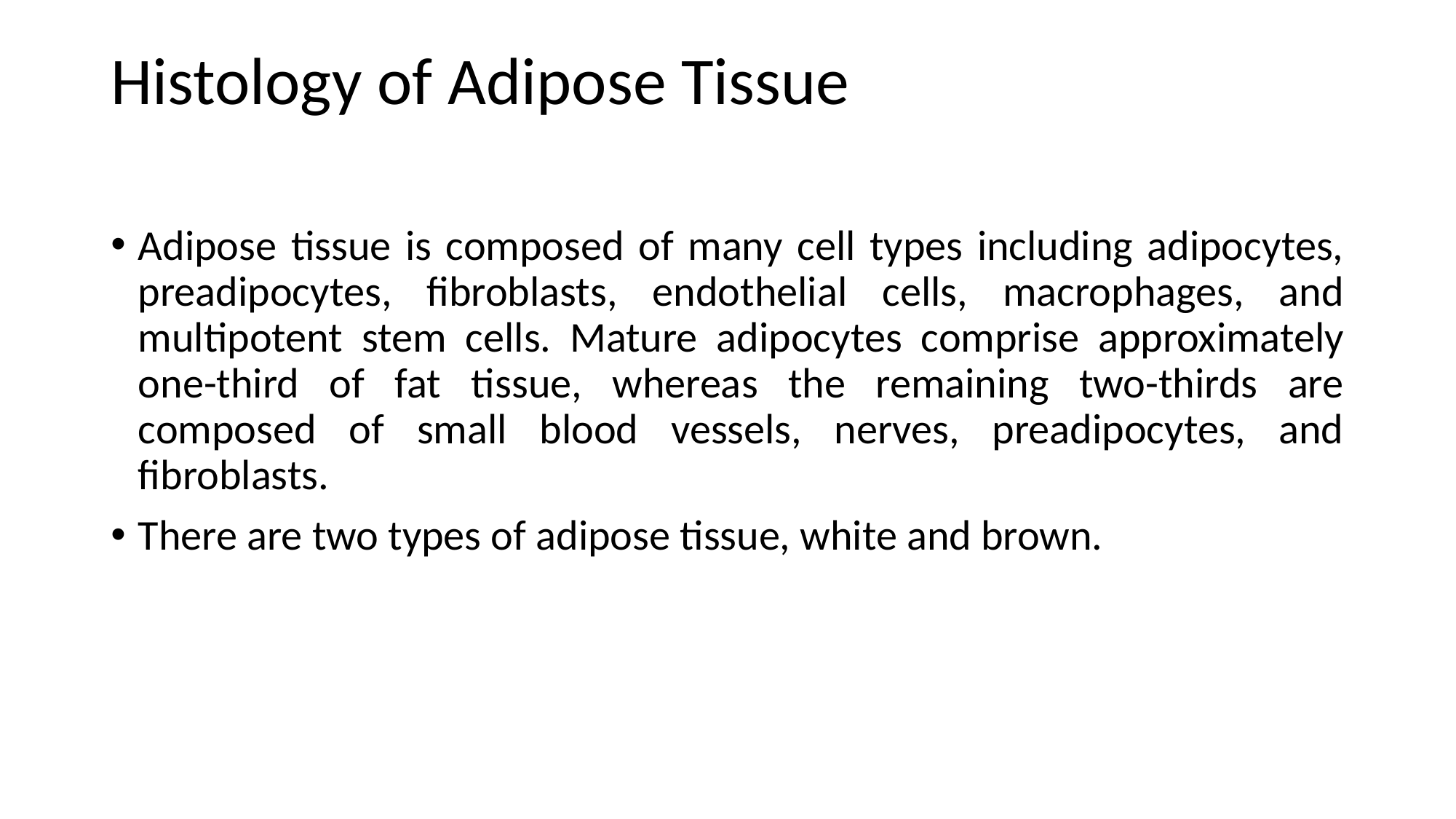

# Histology of Adipose Tissue
Adipose tissue is composed of many cell types including adipocytes, preadipocytes, fibroblasts, endothelial cells, macrophages, and multipotent stem cells. Mature adipocytes comprise approximately one-third of fat tissue, whereas the remaining two-thirds are composed of small blood vessels, nerves, preadipocytes, and fibroblasts.
There are two types of adipose tissue, white and brown.